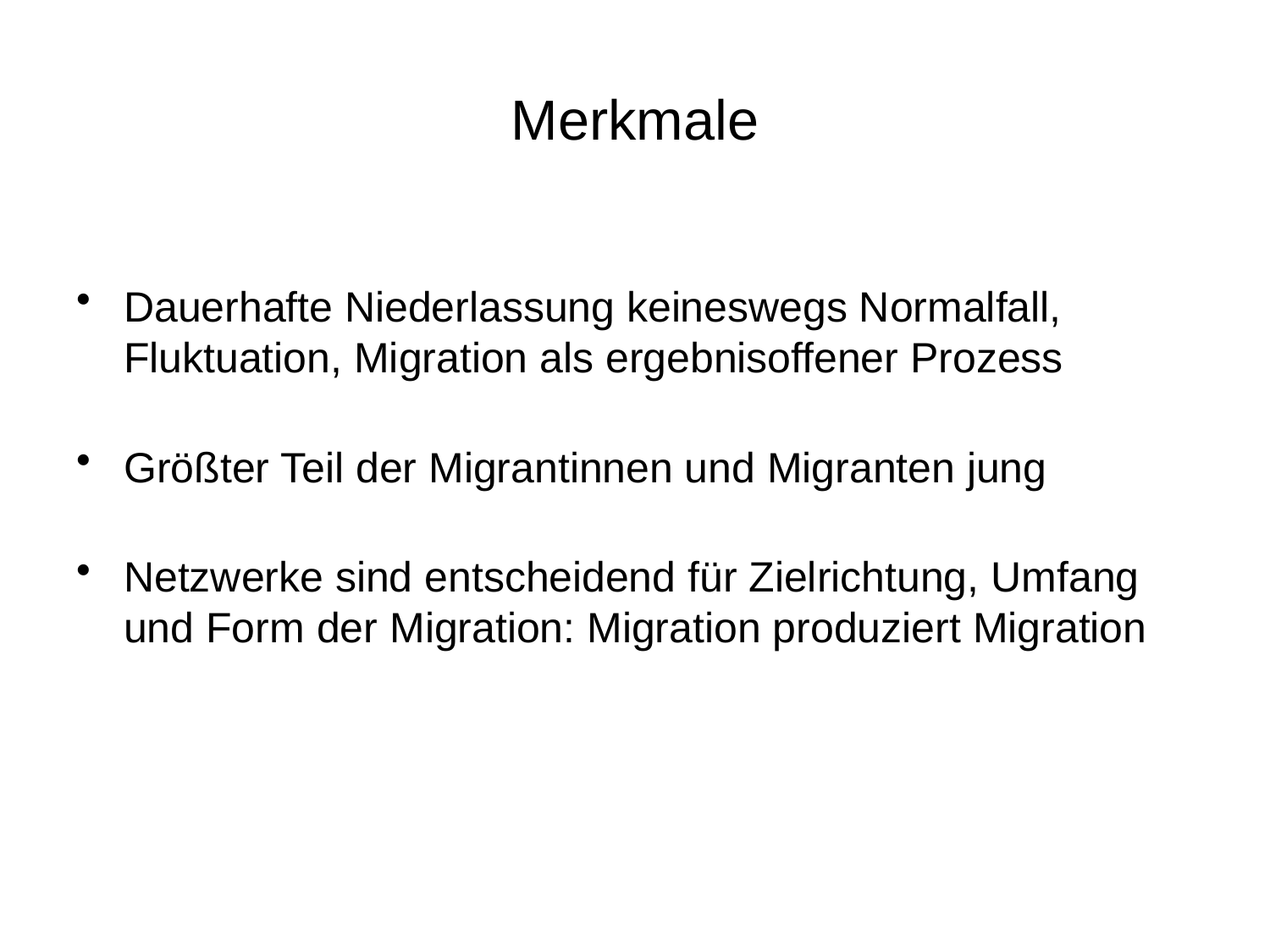

# Merkmale

Dauerhafte Niederlassung keineswegs Normalfall, Fluktuation, Migration als ergebnisoffener Prozess

Größter Teil der Migrantinnen und Migranten jung

Netzwerke sind entscheidend für Zielrichtung, Umfang und Form der Migration: Migration produziert Migration